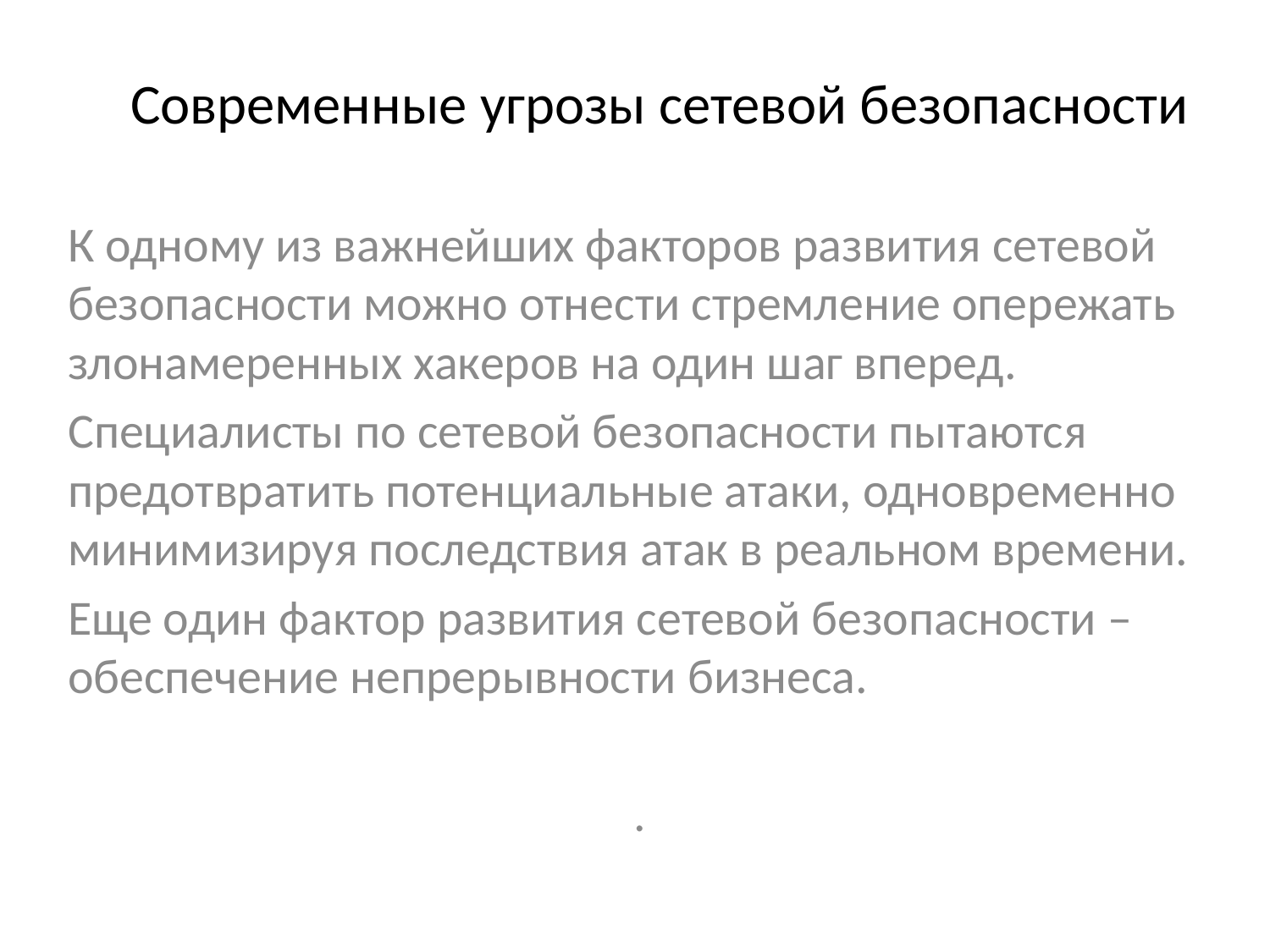

# Современные угрозы сетевой безопасности
К одному из важнейших факторов развития сетевой безопасности можно отнести стремление опережать злонамеренных хакеров на один шаг вперед.
Специалисты по сетевой безопасности пытаются предотвратить потенциальные атаки, одновременно минимизируя последствия атак в реальном времени.
Еще один фактор развития сетевой безопасности – обеспечение непрерывности бизнеса.

.